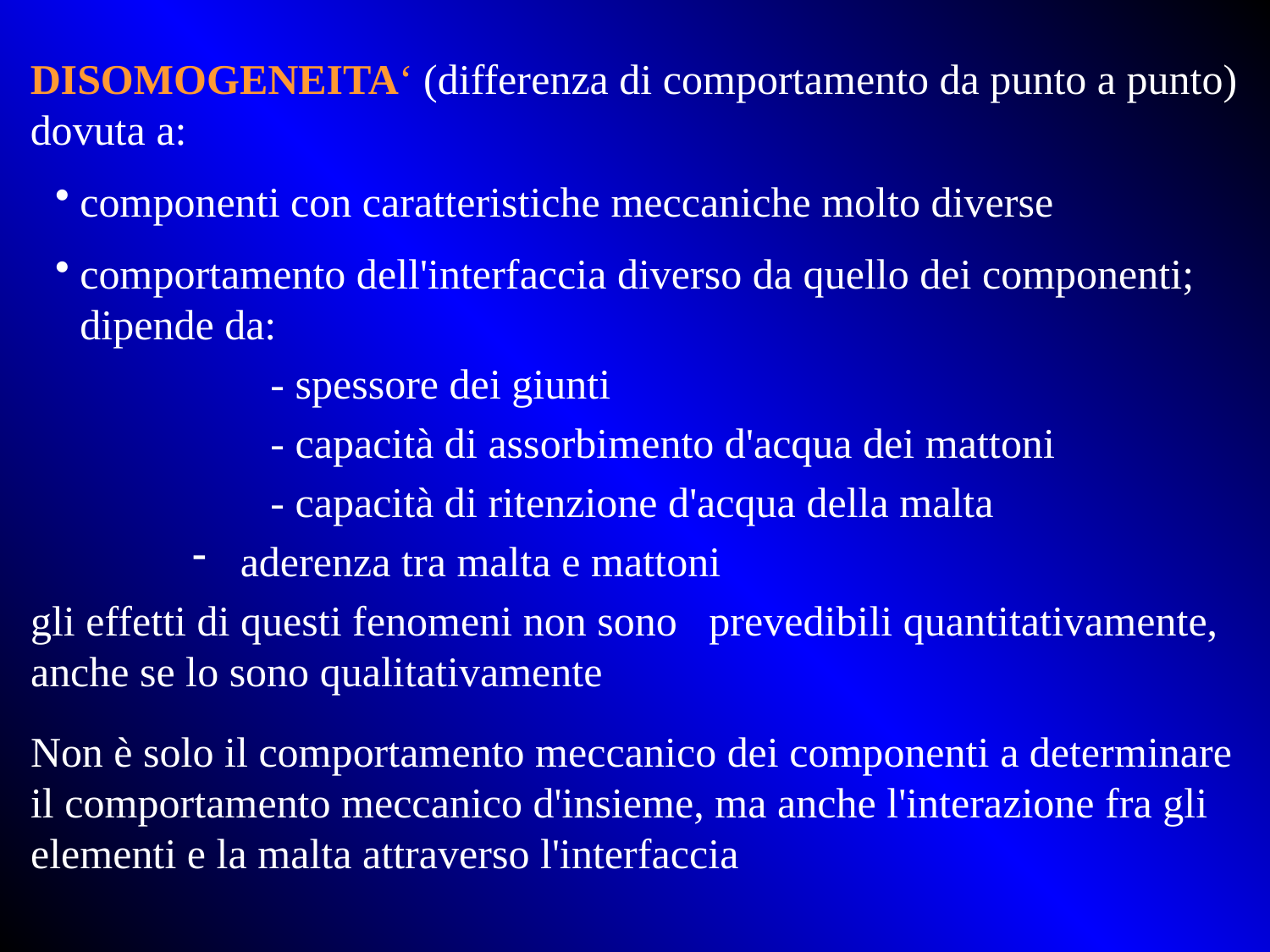

DISOMOGENEITA‘ (differenza di comportamento da punto a punto) dovuta a:
componenti con caratteristiche meccaniche molto diverse
comportamento dell'interfaccia diverso da quello dei componenti; dipende da:
	- spessore dei giunti
	- capacità di assorbimento d'acqua dei mattoni
	- capacità di ritenzione d'acqua della malta
aderenza tra malta e mattoni
gli effetti di questi fenomeni non sono   prevedibili quantitativamente, anche se lo sono qualitativamente
Non è solo il comportamento meccanico dei componenti a determinare il comportamento meccanico d'insieme, ma anche l'interazione fra gli elementi e la malta attraverso l'interfaccia